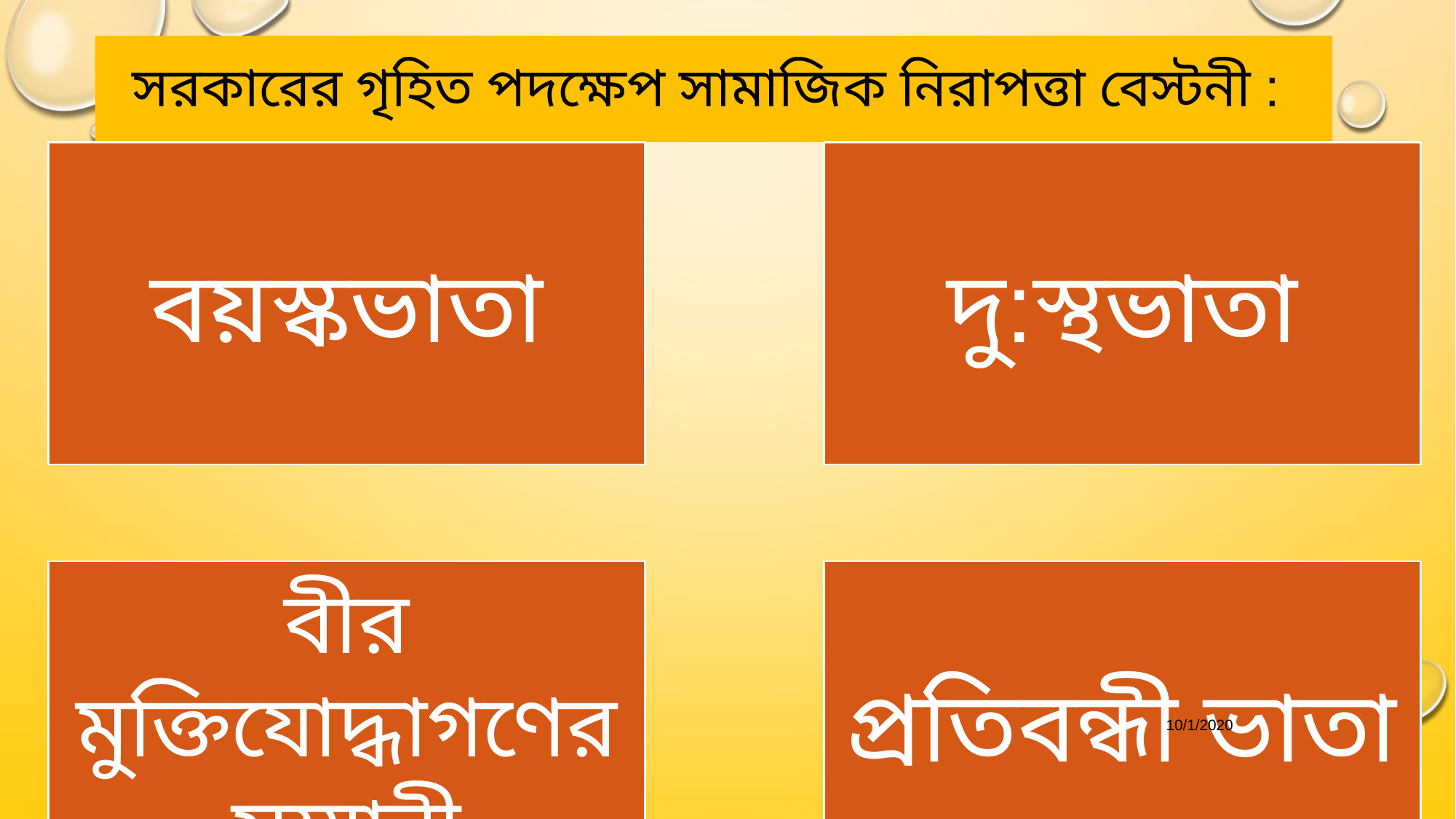

# সরকারের গৃহিত পদক্ষেপ সামাজিক নিরাপত্তা বেস্টনী :
বয়স্কভাতা
দু:স্থভাতা
প্রতিবন্ধী ভাতা
brehana286@gmail.com
10/1/2020
18